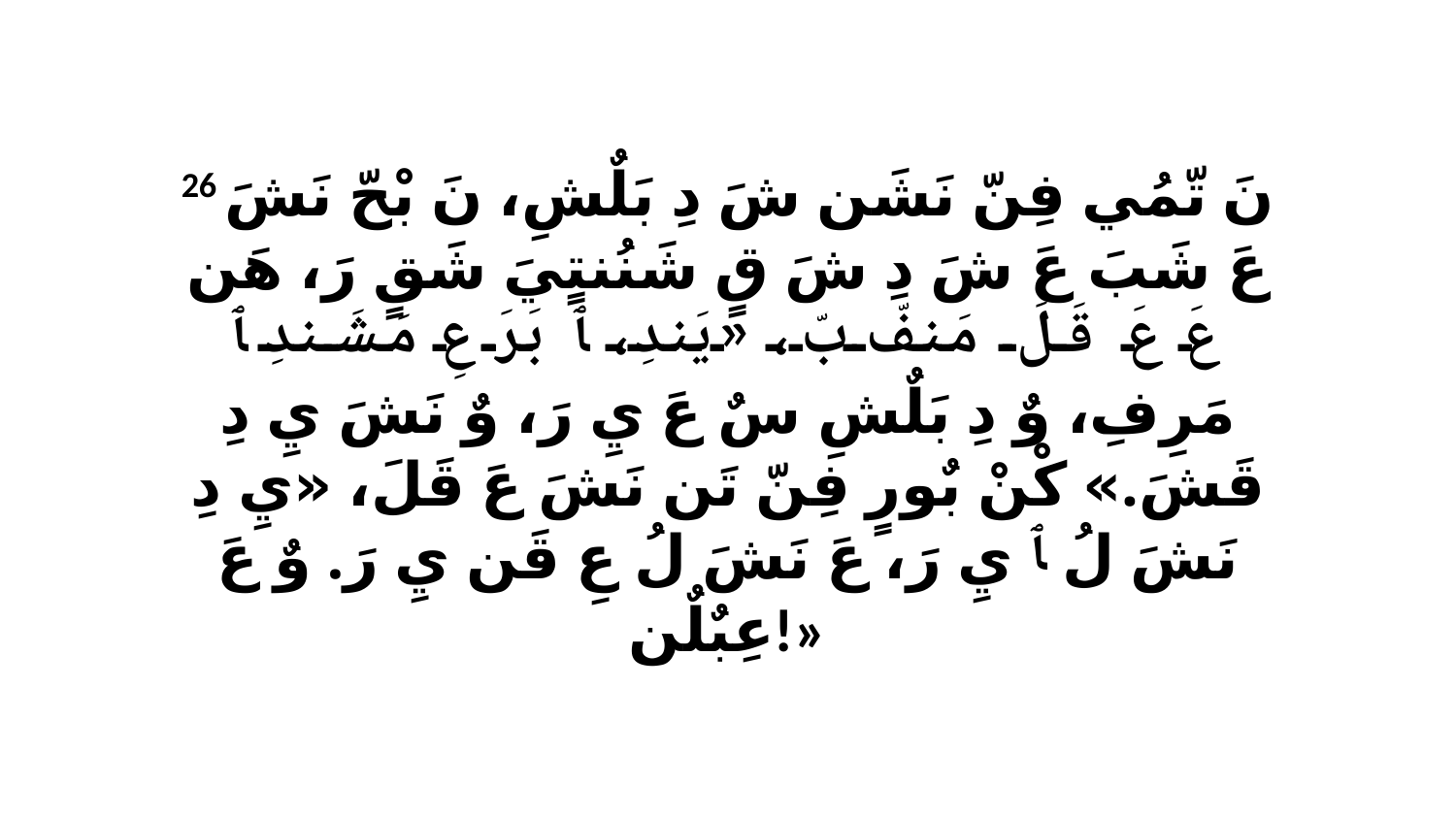

26 نَ تّمُي فِنّ نَشَن شَ دِ بَلٌشِ، نَ بْحّ نَشَ عَ شَبَ عَ شَ دِ شَ قٍ شَنُنتٍيَ شَقٍ رَ، هَن عَ عَ قَلَ مَنفّ بّ، «يَندِ، ﭑ بَرَ عِ مَشَندِ ﭑ مَرِفِ، وٌ دِ بَلٌشِ سٌ عَ يِ رَ، وٌ نَشَ يِ دِ قَشَ.» كْنْ بٌورٍ فِنّ تَن نَشَ عَ قَلَ، «يِ دِ نَشَ لُ ﭑ يِ رَ، عَ نَشَ لُ عِ قَن يِ رَ. وٌ عَ عِبٌلٌن!»